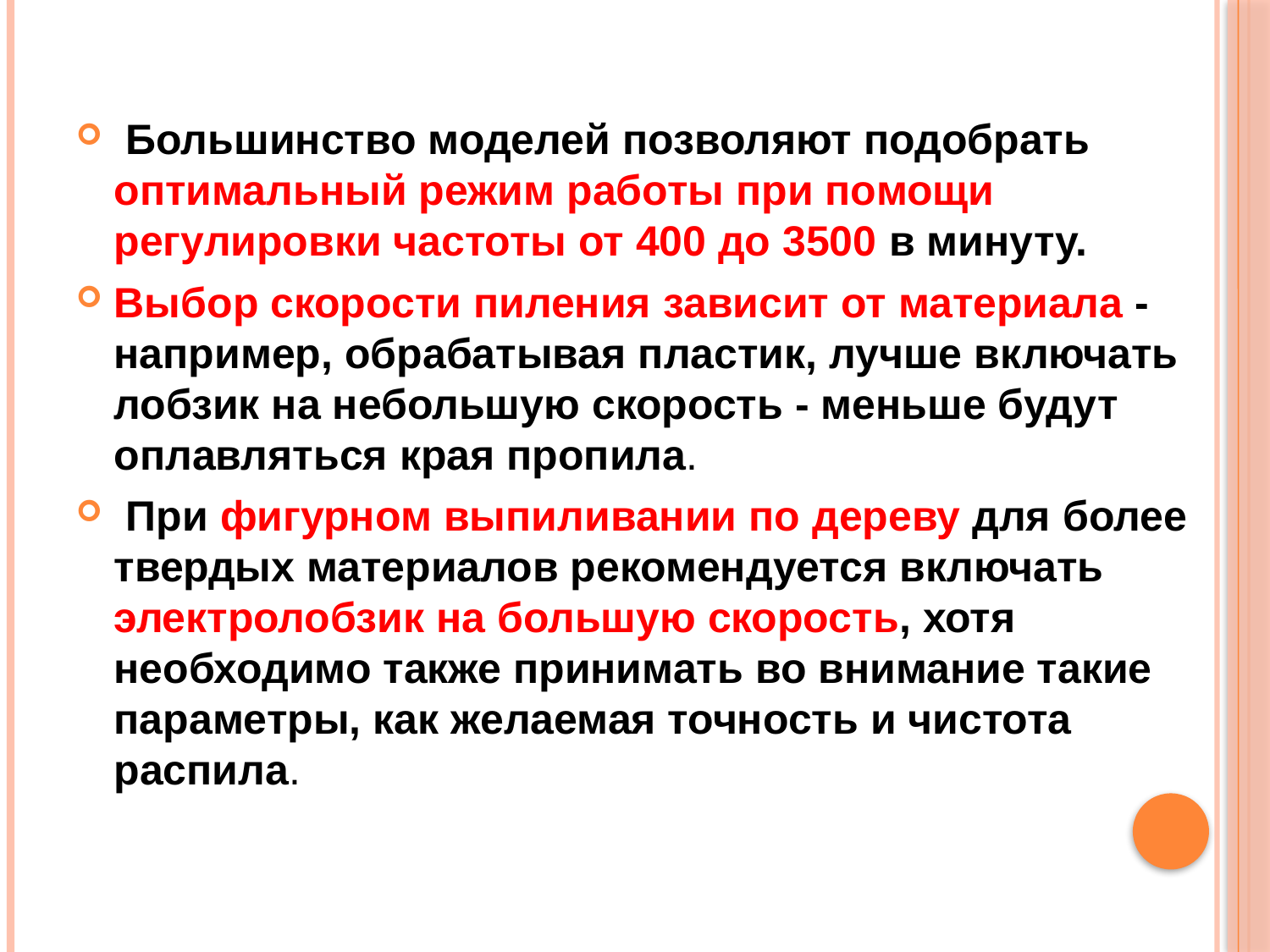

Большинство моделей позволяют подобрать оптимальный режим работы при помощи регулировки частоты от 400 до 3500 в минуту.
Выбор скорости пиления зависит от материала - например, обрабатывая пластик, лучше включать лобзик на небольшую скорость - меньше будут оплавляться края пропила.
 При фигурном выпиливании по дереву для более твердых материалов рекомендуется включать электролобзик на большую скорость, хотя необходимо также принимать во внимание такие параметры, как желаемая точность и чистота распила.